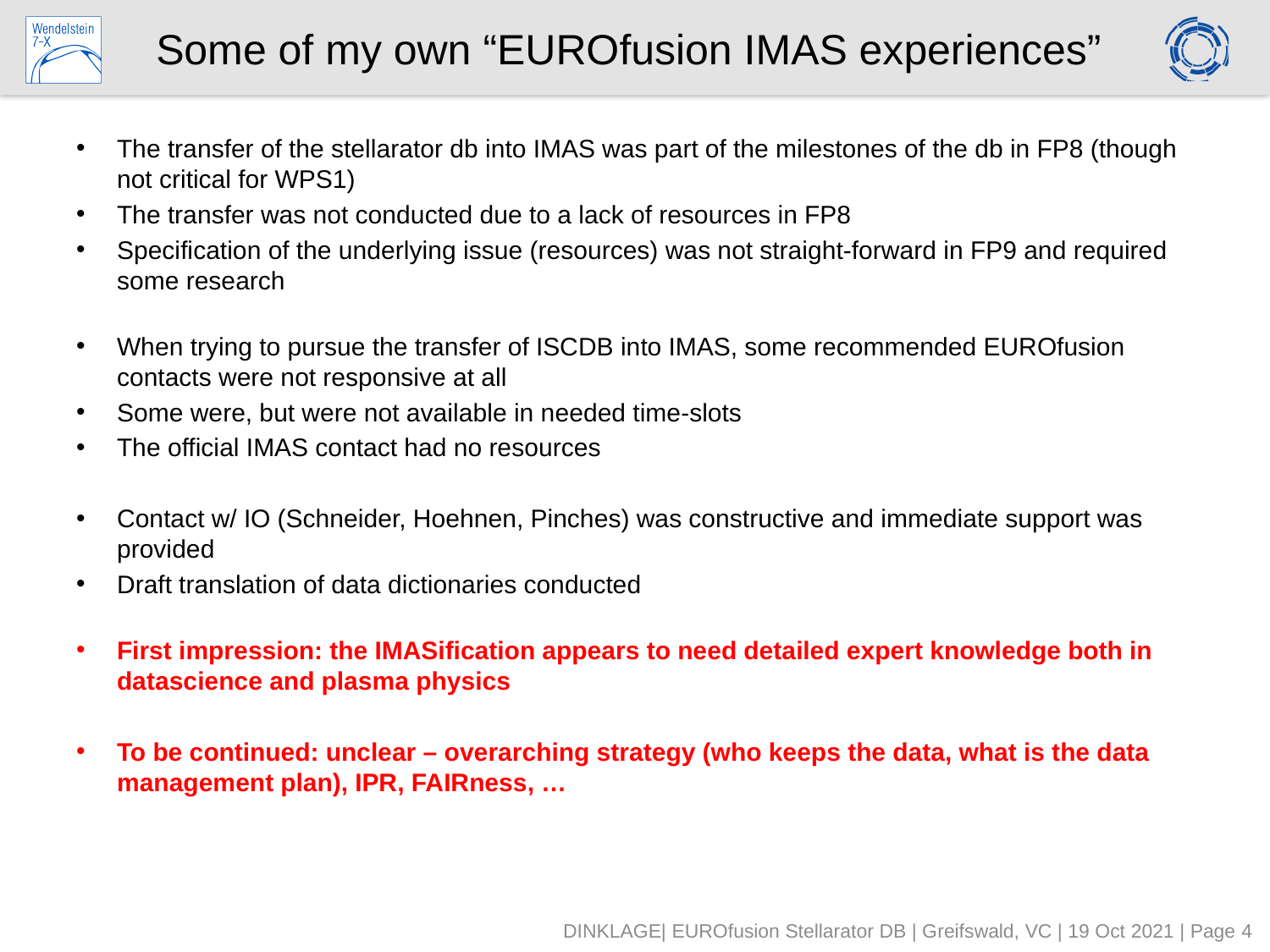

Some of my own “EUROfusion IMAS experiences”
The transfer of the stellarator db into IMAS was part of the milestones of the db in FP8 (though not critical for WPS1)
The transfer was not conducted due to a lack of resources in FP8
Specification of the underlying issue (resources) was not straight-forward in FP9 and required some research
When trying to pursue the transfer of ISCDB into IMAS, some recommended EUROfusion contacts were not responsive at all
Some were, but were not available in needed time-slots
The official IMAS contact had no resources

Contact w/ IO (Schneider, Hoehnen, Pinches) was constructive and immediate support was provided
Draft translation of data dictionaries conducted
First impression: the IMASification appears to need detailed expert knowledge both in datascience and plasma physics

To be continued: unclear – overarching strategy (who keeps the data, what is the data management plan), IPR, FAIRness, …

DINKLAGE| EUROfusion Stellarator DB | Greifswald, VC | 19 Oct 2021 | Page 4